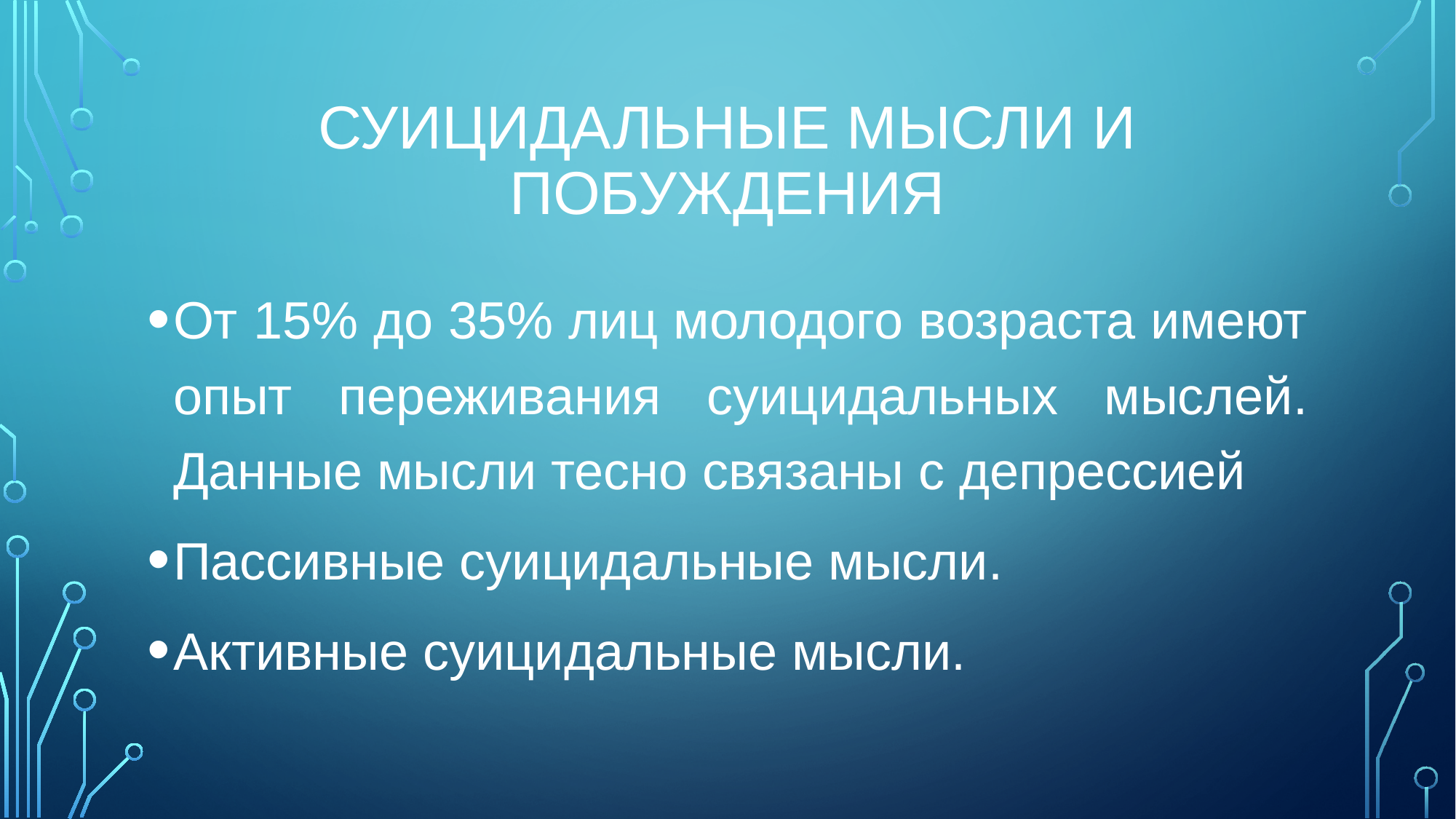

# Суицидальные мысли и побуждения
От 15% до 35% лиц молодого возраста имеют опыт переживания суицидальных мыслей. Данные мысли тесно связаны с депрессией
Пассивные суицидальные мысли.
Активные суицидальные мысли.